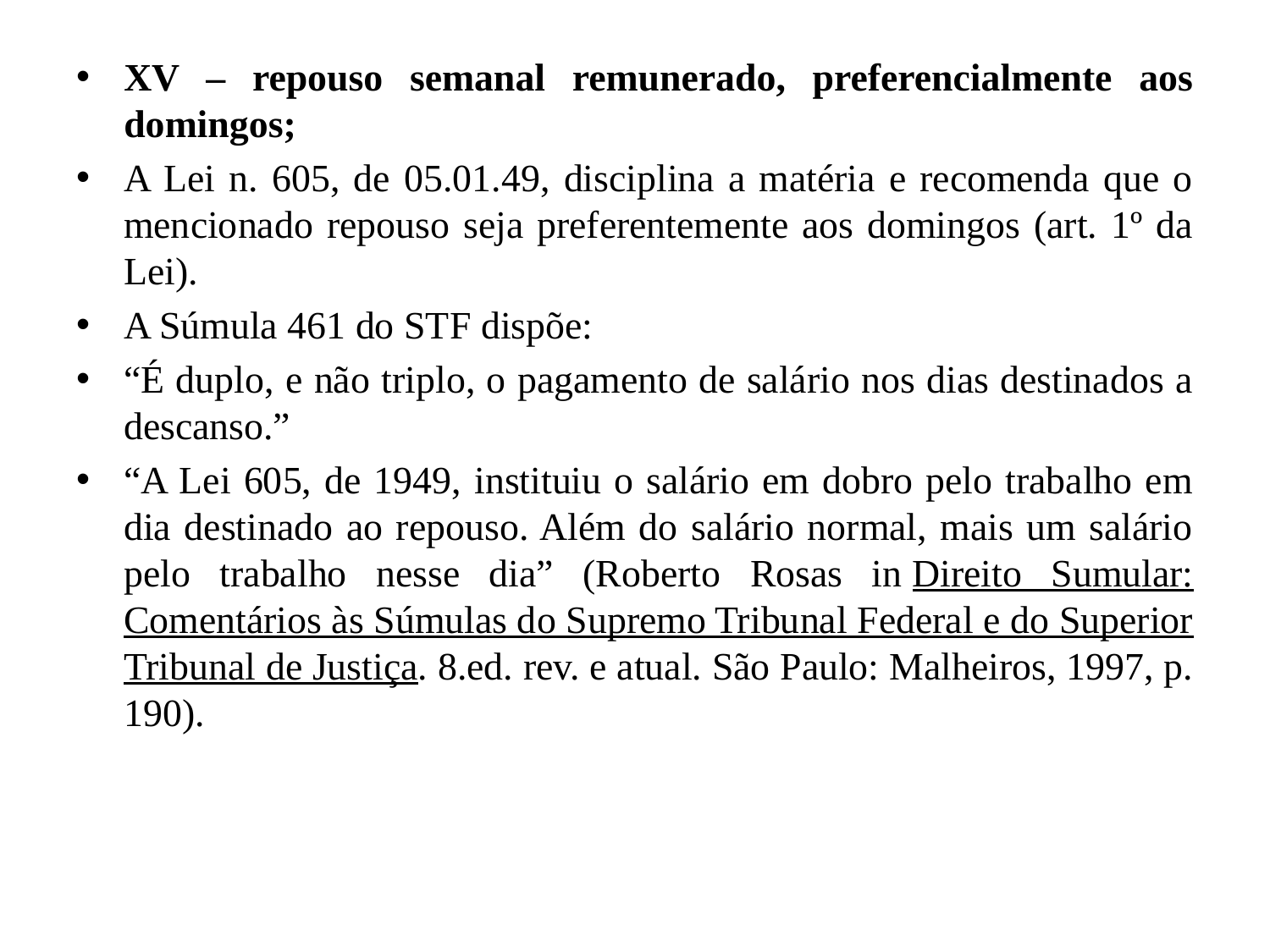

XV – repouso semanal remunerado, preferencialmente aos domingos;
A Lei n. 605, de 05.01.49, disciplina a matéria e recomenda que o mencionado repouso seja preferentemente aos domingos (art. 1º da Lei).
A Súmula 461 do STF dispõe:
“É duplo, e não triplo, o pagamento de salário nos dias destinados a descanso.”
“A Lei 605, de 1949, instituiu o salário em dobro pelo trabalho em dia destinado ao repouso. Além do salário normal, mais um salário pelo trabalho nesse dia” (Roberto Rosas in Direito Sumular: Comentários às Súmulas do Supremo Tribunal Federal e do Superior Tribunal de Justiça. 8.ed. rev. e atual. São Paulo: Malheiros, 1997, p. 190).